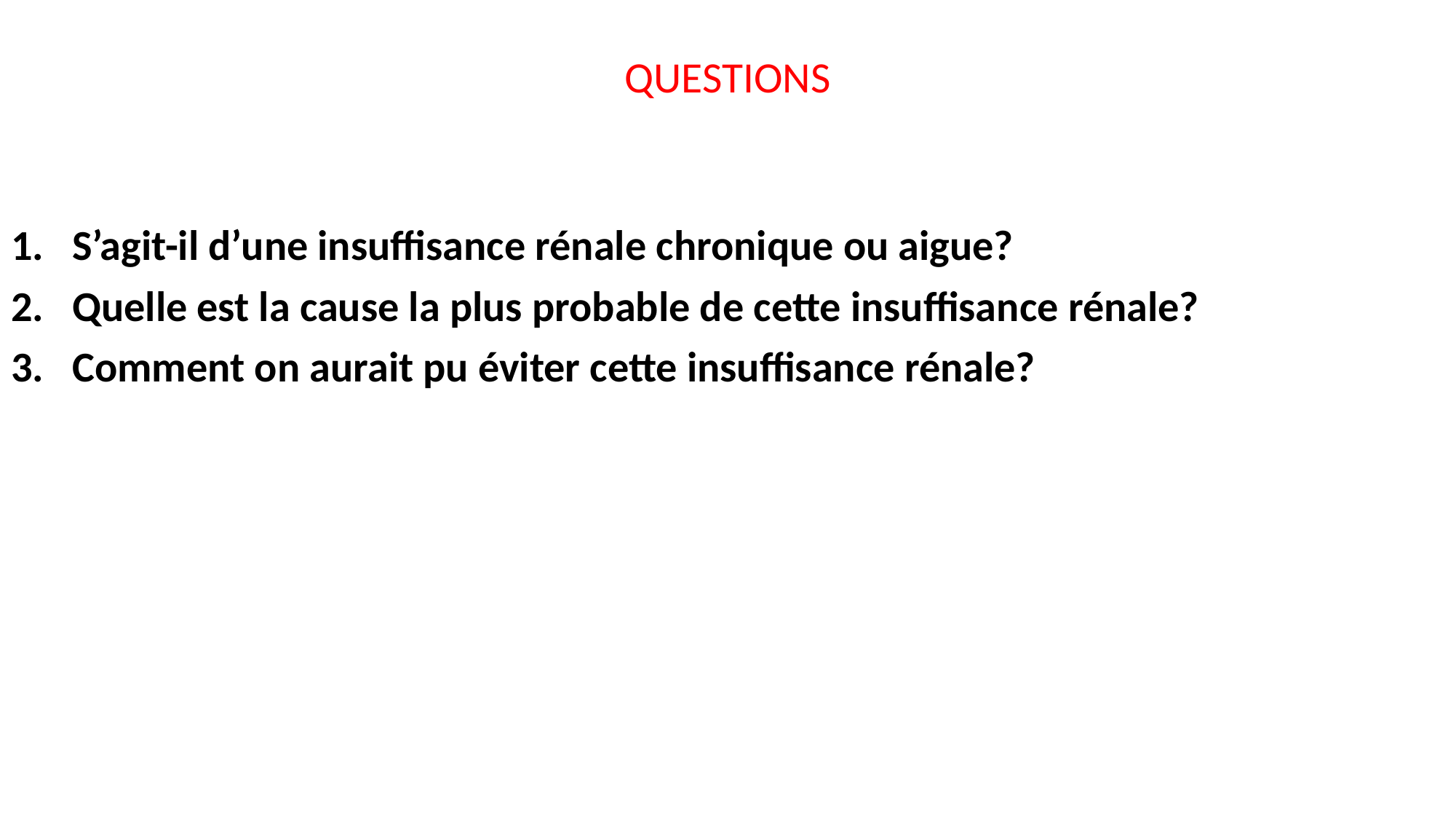

# QUESTIONS
S’agit-il d’une insuffisance rénale chronique ou aigue?
Quelle est la cause la plus probable de cette insuffisance rénale?
Comment on aurait pu éviter cette insuffisance rénale?